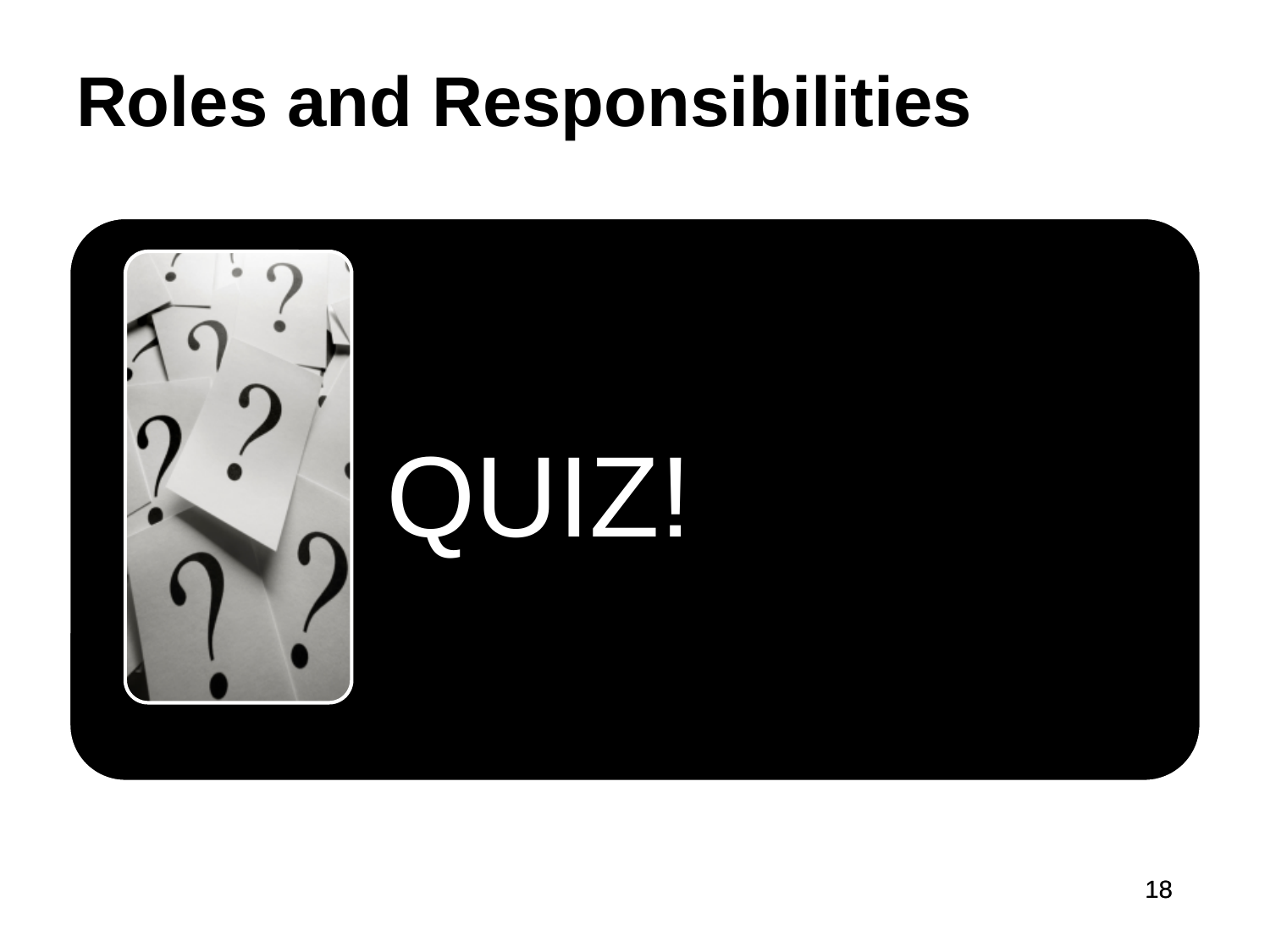

# Roles and Responsibilities

QUIZ!

18
18